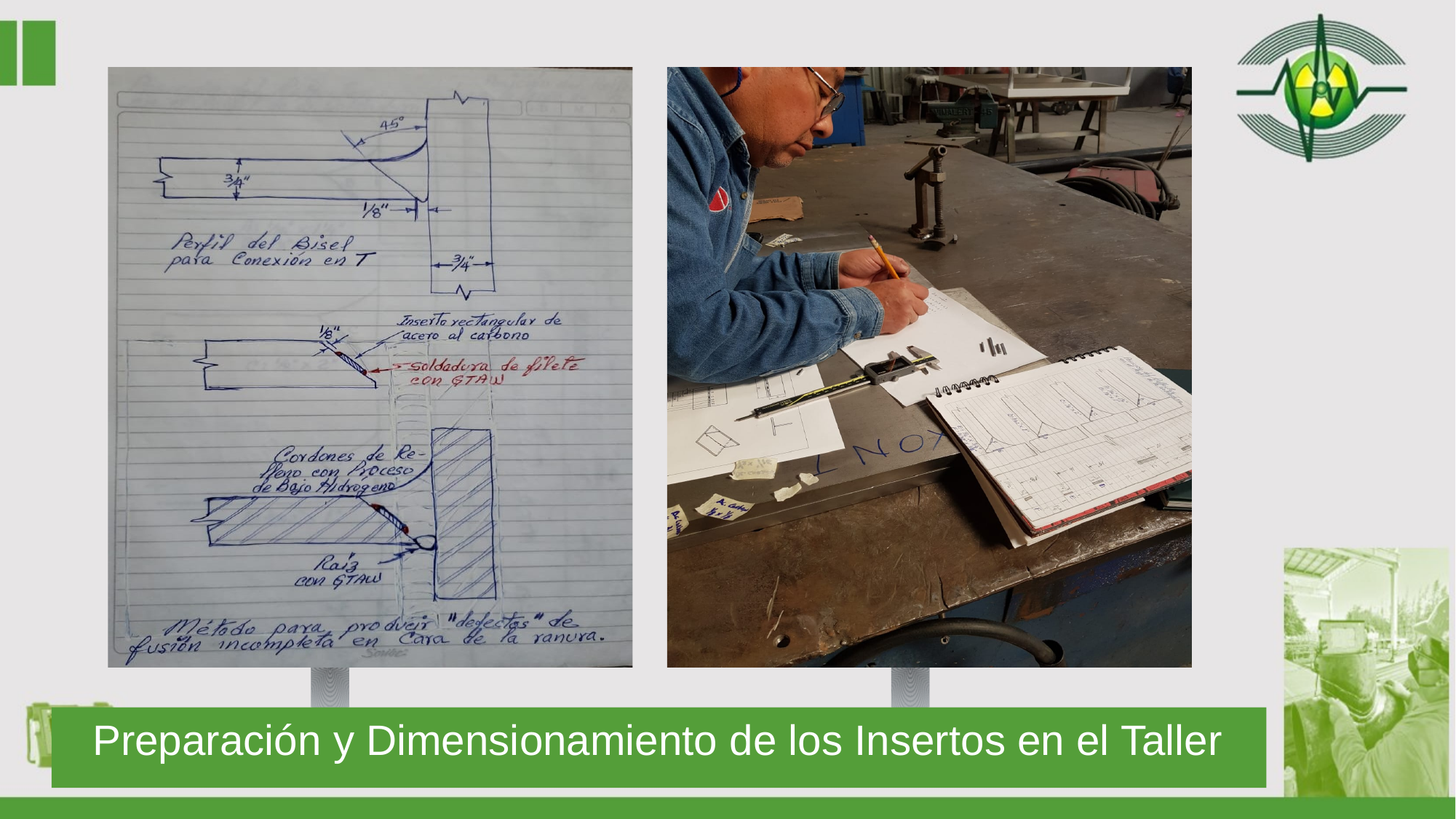

Preparación y Dimensionamiento de los Insertos en el Taller